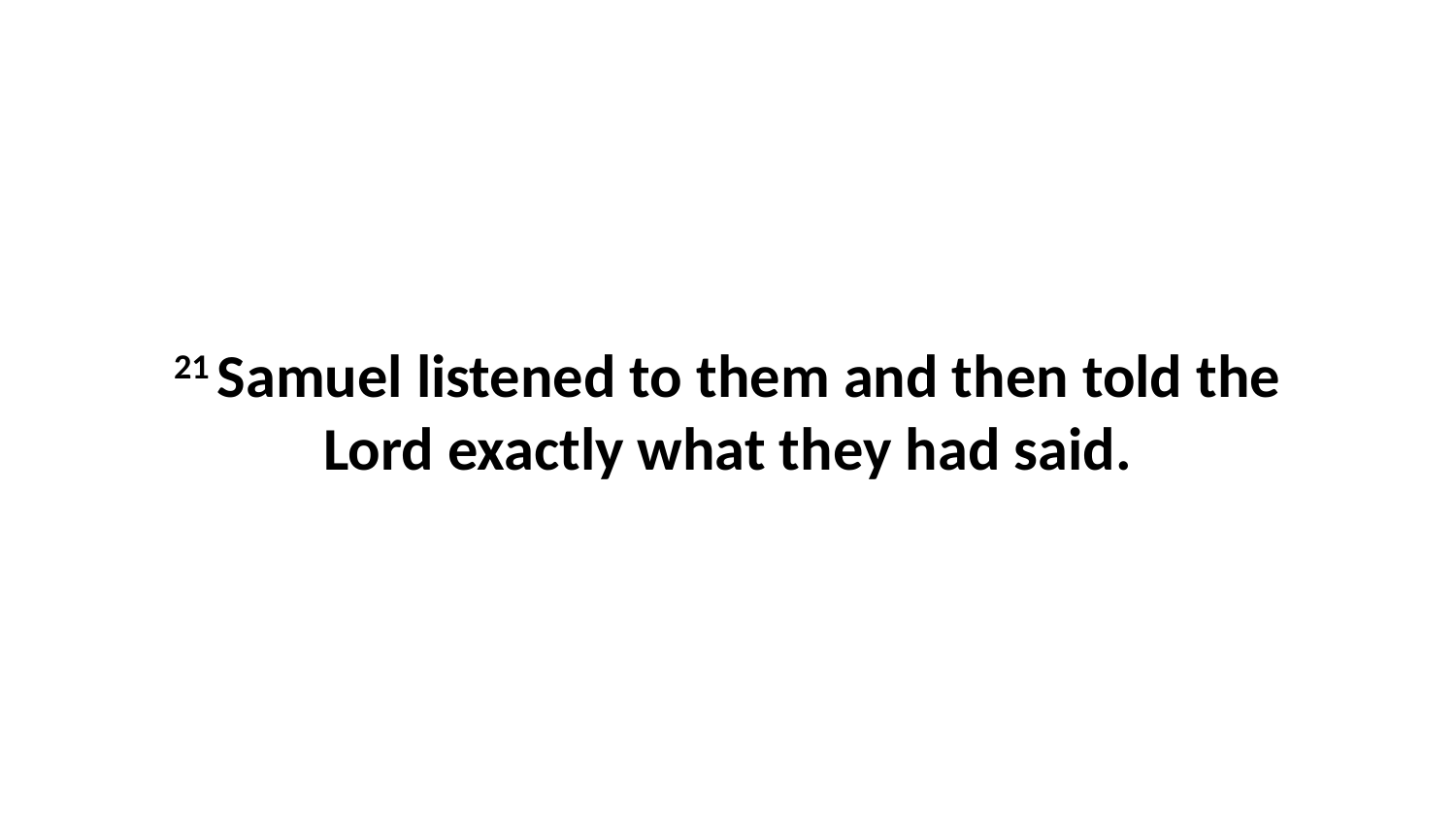

21 Samuel listened to them and then told the Lord exactly what they had said.